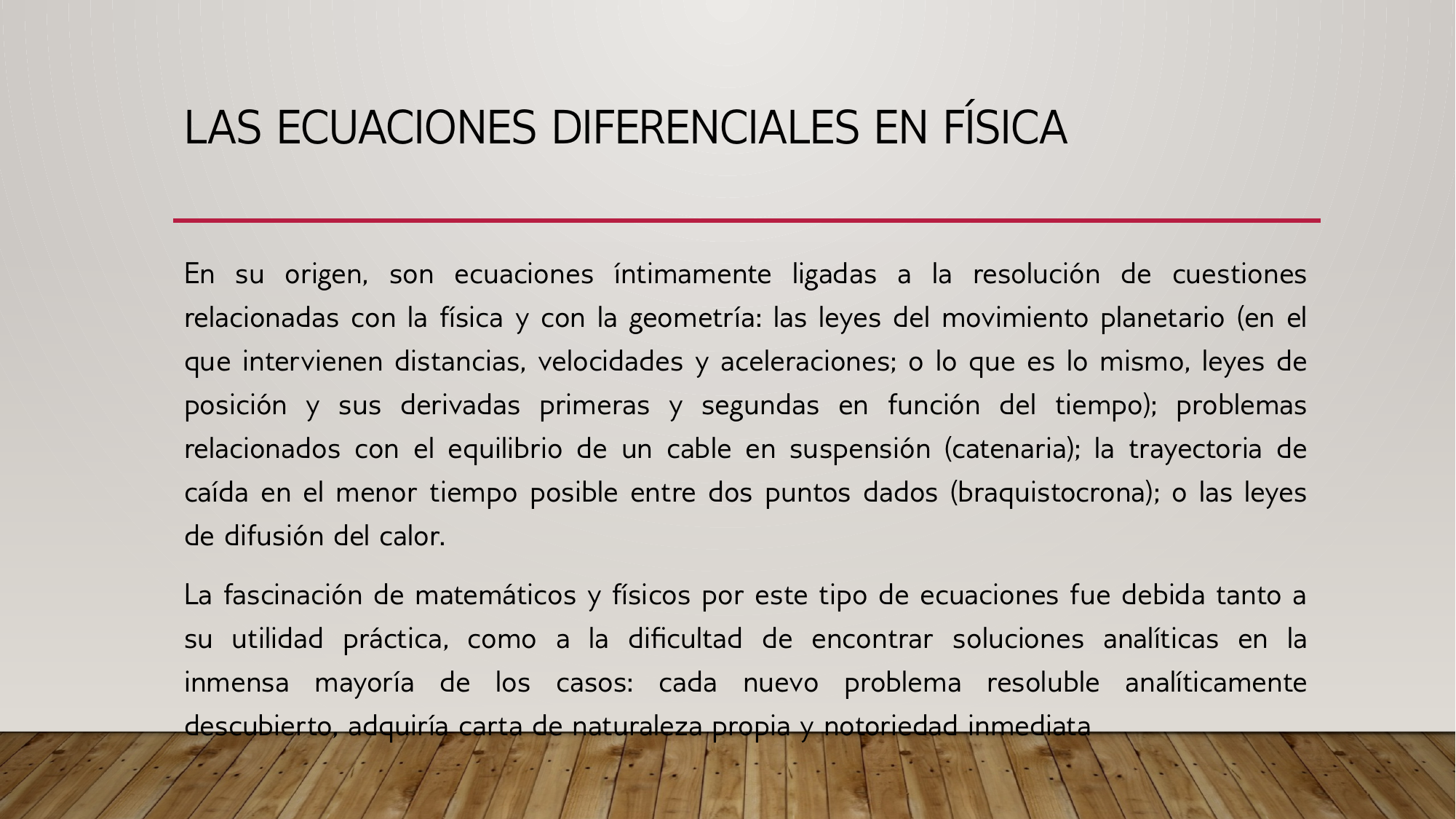

# Las ecuaciones diferenciales en física
En su origen, son ecuaciones íntimamente ligadas a la resolución de cuestiones relacionadas con la física y con la geometría: las leyes del movimiento planetario (en el que intervienen distancias, velocidades y aceleraciones; o lo que es lo mismo, leyes de posición y sus derivadas primeras y segundas en función del tiempo); problemas relacionados con el equilibrio de un cable en suspensión (catenaria); la trayectoria de caída en el menor tiempo posible entre dos puntos dados (braquistocrona); o las leyes de difusión del calor.
La fascinación de matemáticos y físicos por este tipo de ecuaciones fue debida tanto a su utilidad práctica, como a la dificultad de encontrar soluciones analíticas en la inmensa mayoría de los casos: cada nuevo problema resoluble analíticamente descubierto, adquiría carta de naturaleza propia y notoriedad inmediata